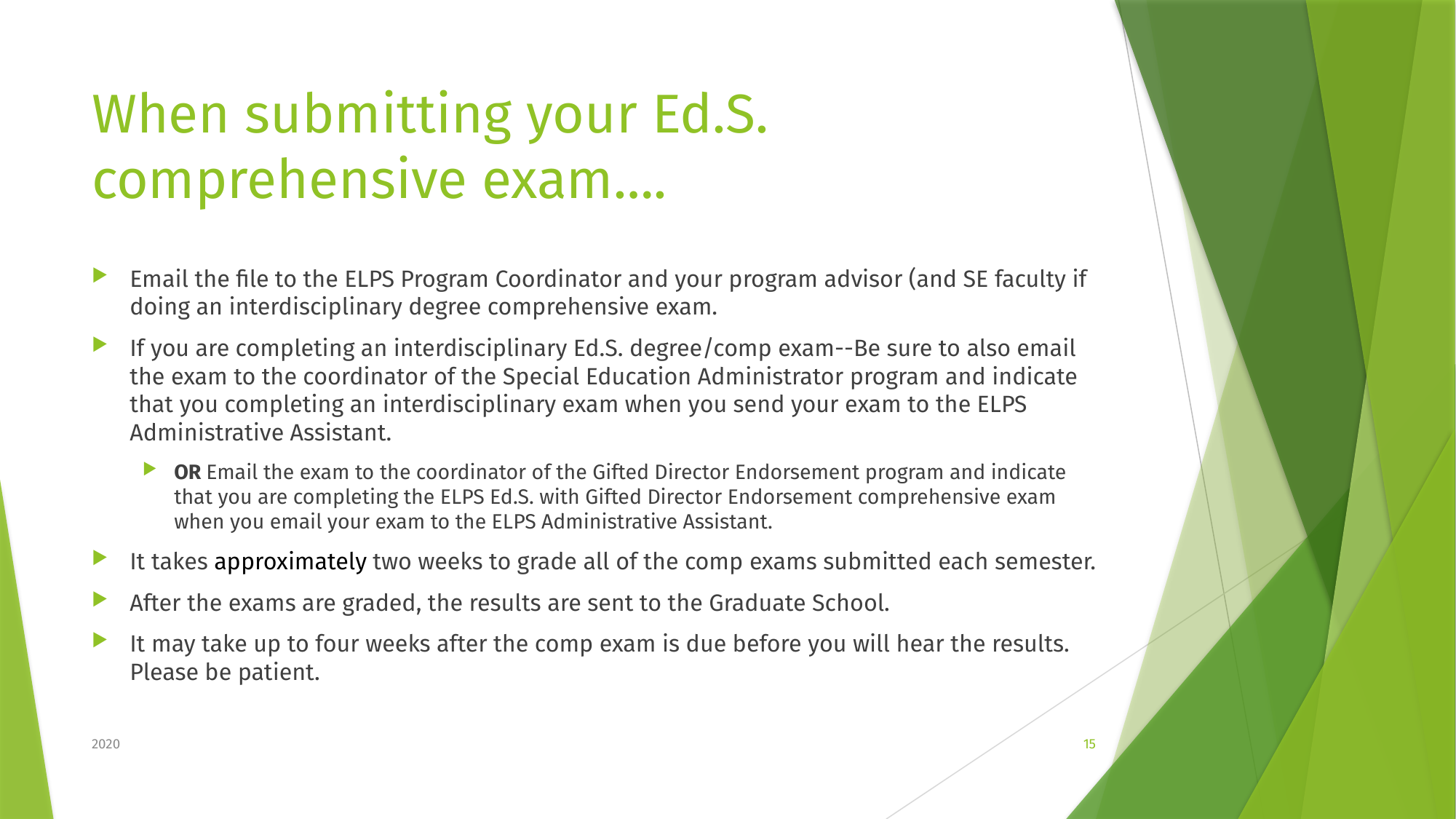

# When submitting your Ed.S. comprehensive exam….
Email the file to the ELPS Program Coordinator and your program advisor (and SE faculty if doing an interdisciplinary degree comprehensive exam.
If you are completing an interdisciplinary Ed.S. degree/comp exam--Be sure to also email the exam to the coordinator of the Special Education Administrator program and indicate that you completing an interdisciplinary exam when you send your exam to the ELPS Administrative Assistant.
OR Email the exam to the coordinator of the Gifted Director Endorsement program and indicate that you are completing the ELPS Ed.S. with Gifted Director Endorsement comprehensive exam when you email your exam to the ELPS Administrative Assistant.
It takes approximately two weeks to grade all of the comp exams submitted each semester.
After the exams are graded, the results are sent to the Graduate School.
It may take up to four weeks after the comp exam is due before you will hear the results. Please be patient.

2020
15